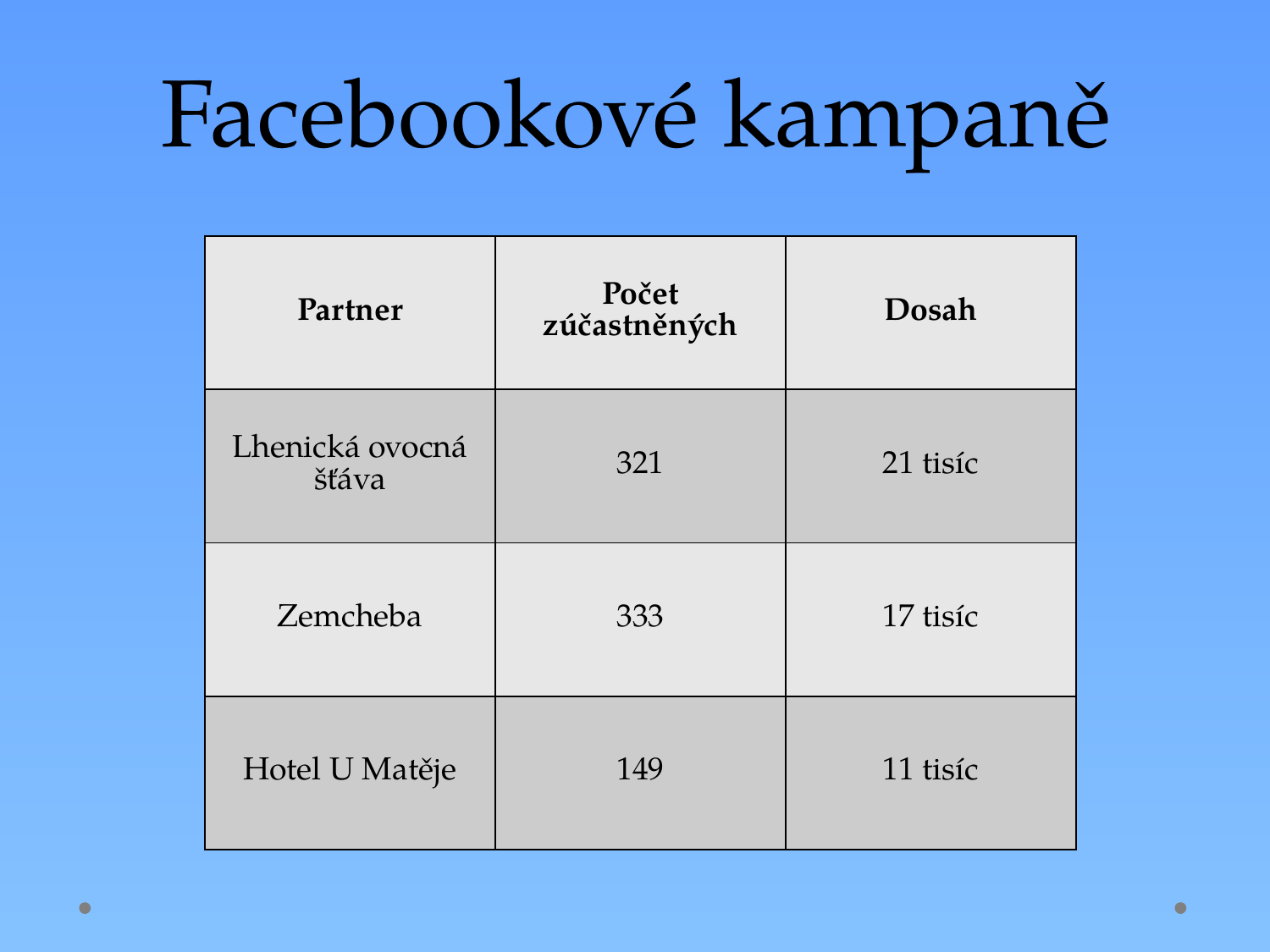

# Facebookové kampaně
| Partner | Počet zúčastněných | Dosah |
| --- | --- | --- |
| Lhenická ovocná šťáva | 321 | 21 tisíc |
| Zemcheba | 333 | 17 tisíc |
| Hotel U Matěje | 149 | 11 tisíc |